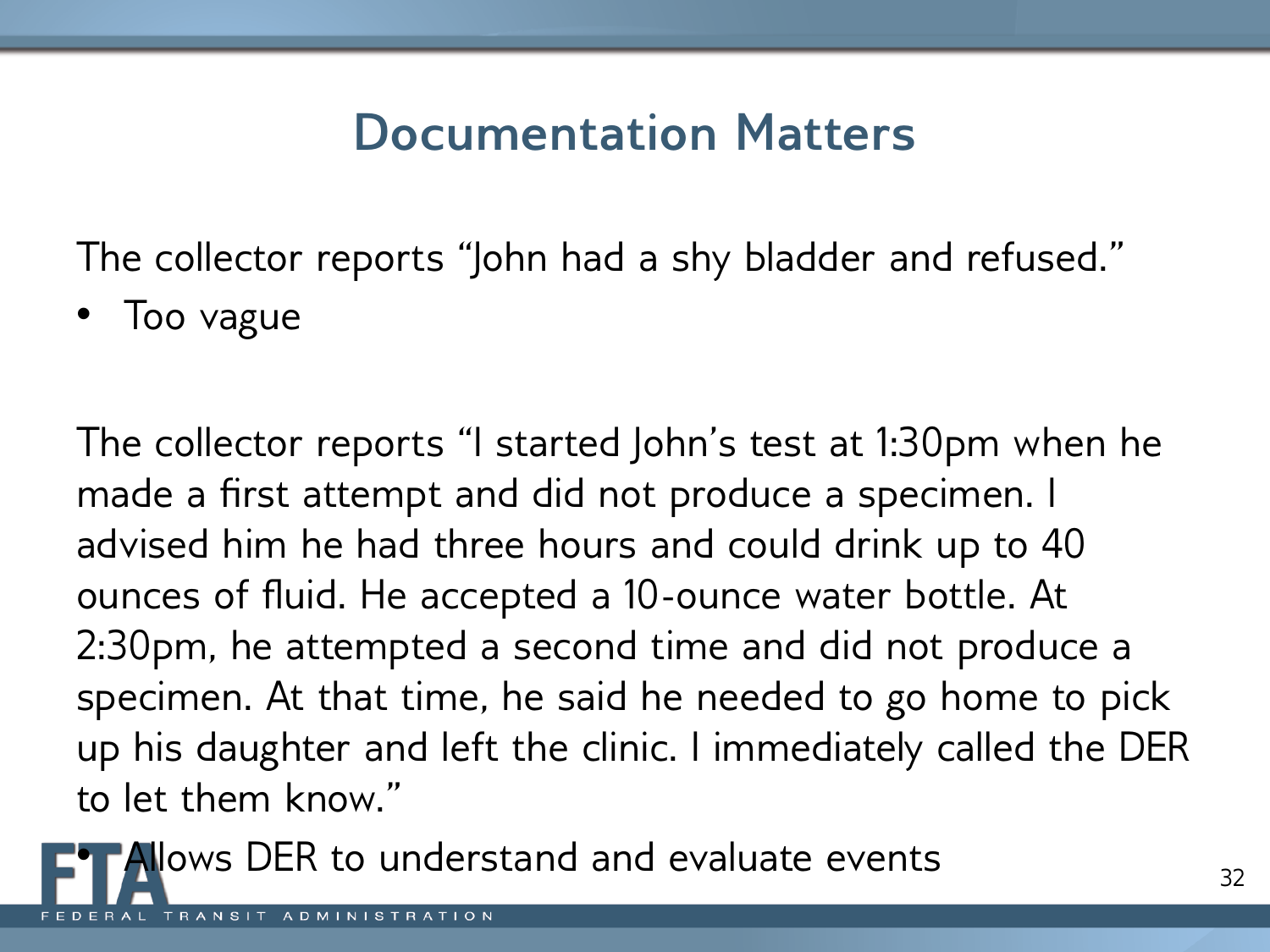

# Documentation Matters
The collector reports “John had a shy bladder and refused.”
Too vague

The collector reports “I started John’s test at 1:30pm when he made a first attempt and did not produce a specimen. I advised him he had three hours and could drink up to 40 ounces of fluid. He accepted a 10-ounce water bottle. At 2:30pm, he attempted a second time and did not produce a specimen. At that time, he said he needed to go home to pick up his daughter and left the clinic. I immediately called the DER to let them know.”
Allows DER to understand and evaluate events